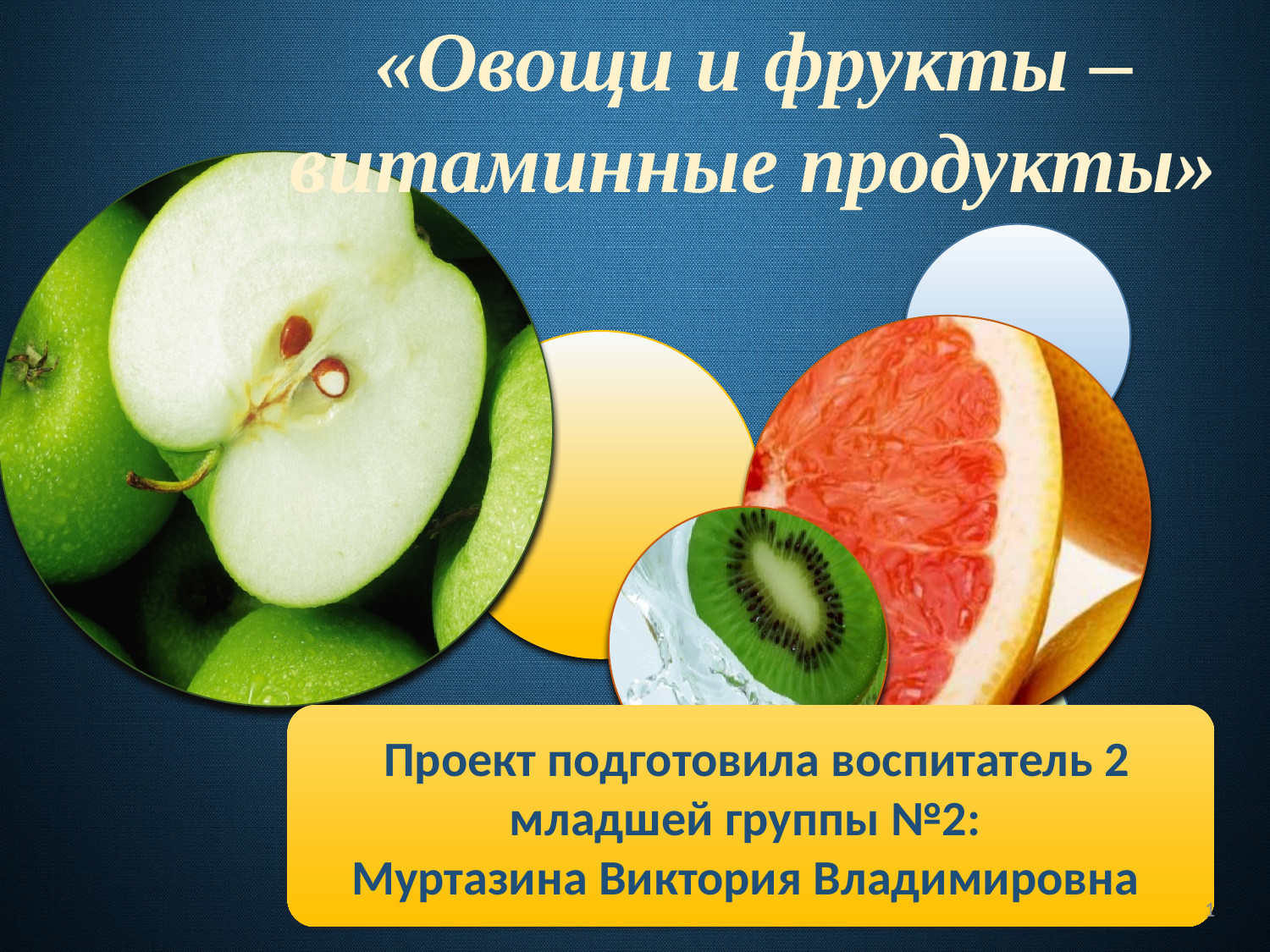

«Овощи и фрукты – витаминные продукты»

 Проект подготовила воспитатель 2 младшей группы №2:
Муртазина Виктория Владимировна
1